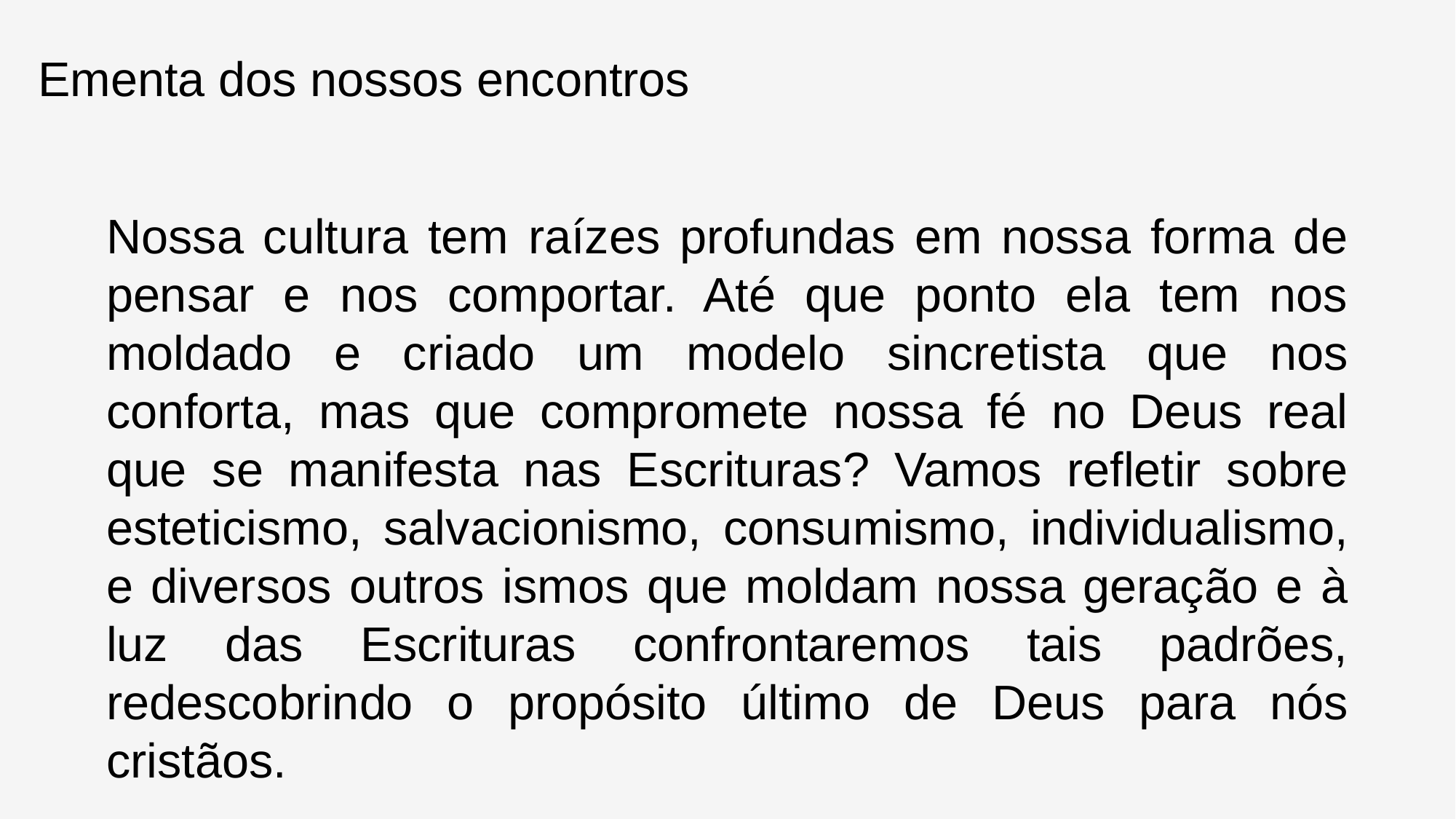

# Ementa dos nossos encontros
Nossa cultura tem raízes profundas em nossa forma de pensar e nos comportar. Até que ponto ela tem nos moldado e criado um modelo sincretista que nos conforta, mas que compromete nossa fé no Deus real que se manifesta nas Escrituras? Vamos refletir sobre esteticismo, salvacionismo, consumismo, individualismo, e diversos outros ismos que moldam nossa geração e à luz das Escrituras confrontaremos tais padrões, redescobrindo o propósito último de Deus para nós cristãos.